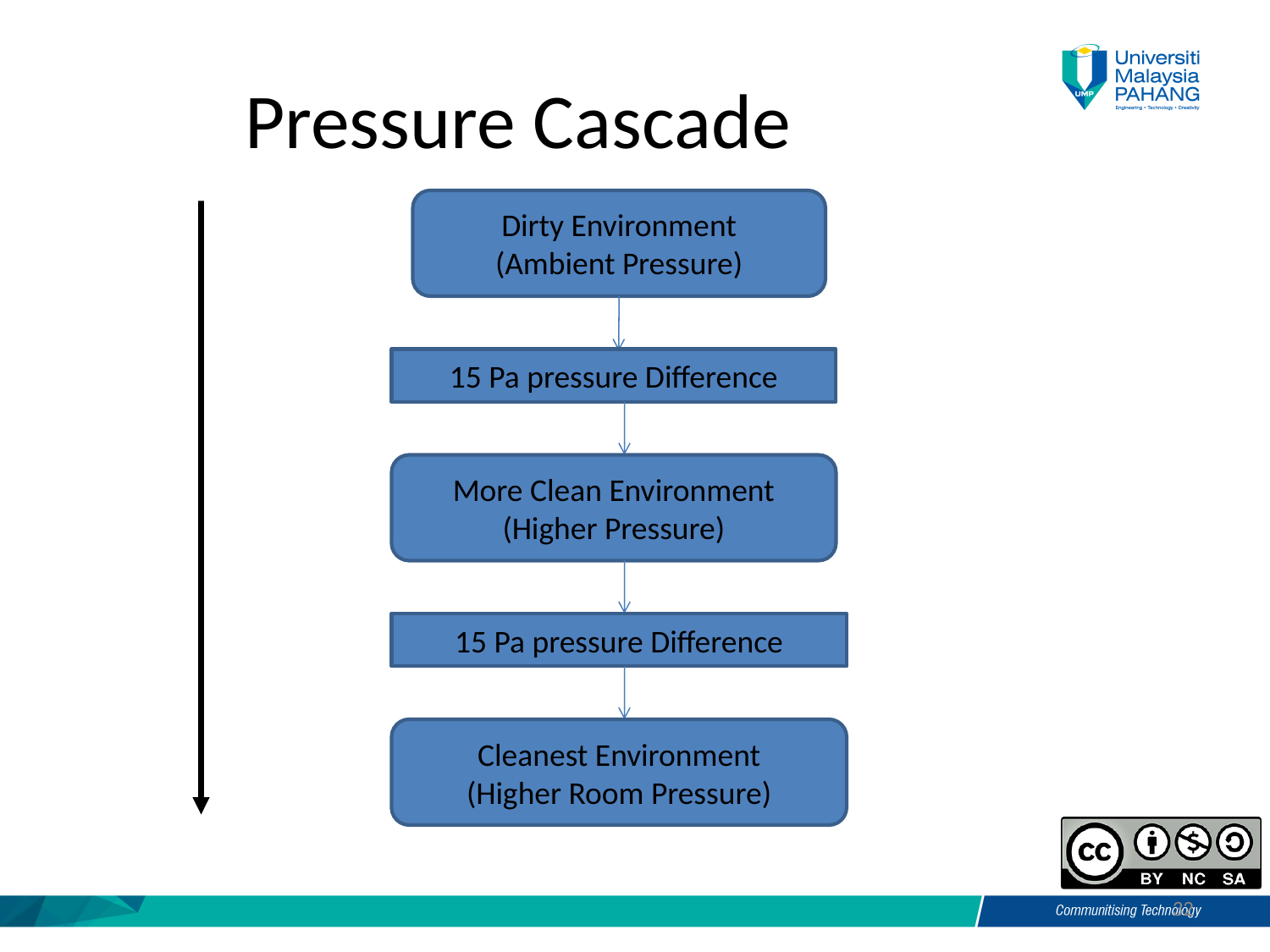

Pressure Cascade
Dirty Environment
(Ambient Pressure)

15 Pa pressure Difference
More Clean Environment
(Higher Pressure)
15 Pa pressure Difference
Cleanest Environment
(Higher Room Pressure)
32